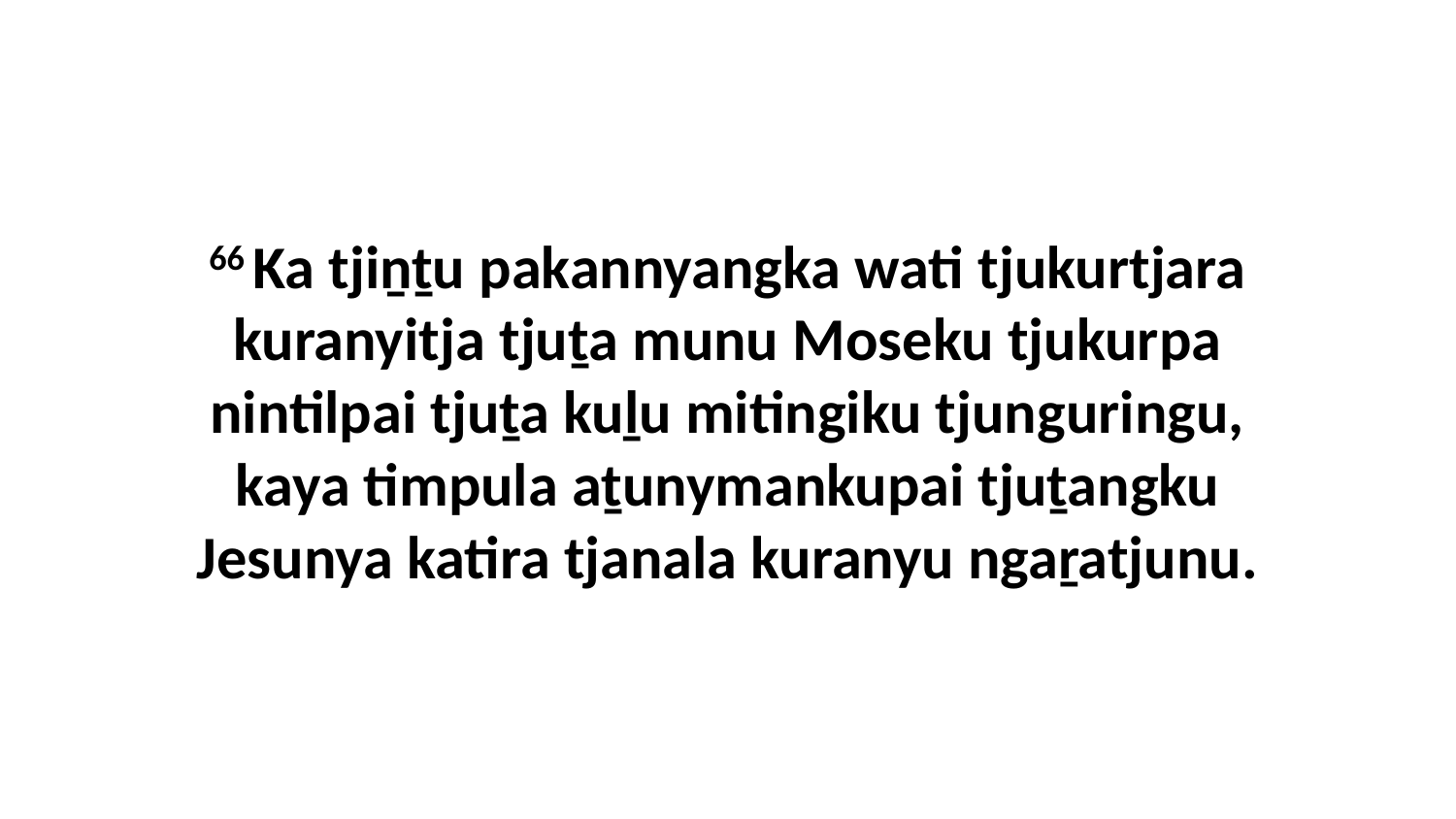

66 Ka tjiṉṯu pakannyangka wati tjukurtjara kuranyitja tjuṯa munu Moseku tjukurpa nintilpai tjuṯa kuḻu mitingiku tjunguringu, kaya timpula aṯunymankupai tjuṯangku Jesunya katira tjanala kuranyu ngaṟatjunu.